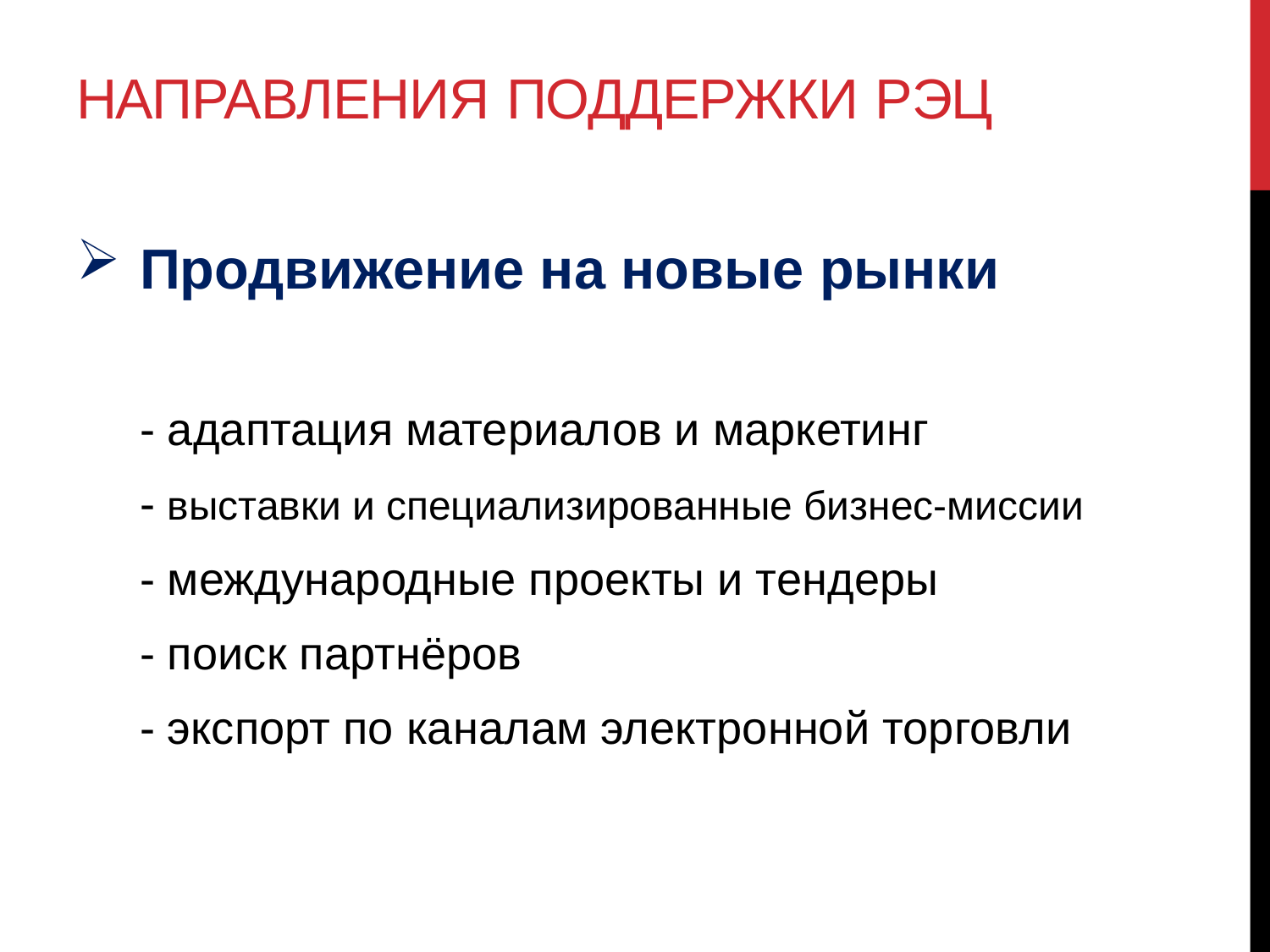

# Направления поддержки РЭЦ
Продвижение на новые рынки

     - адаптация материалов и маркетинг
     - выставки и специализированные бизнес-миссии
     - международные проекты и тендеры
     - поиск партнёров
     - экспорт по каналам электронной торговли